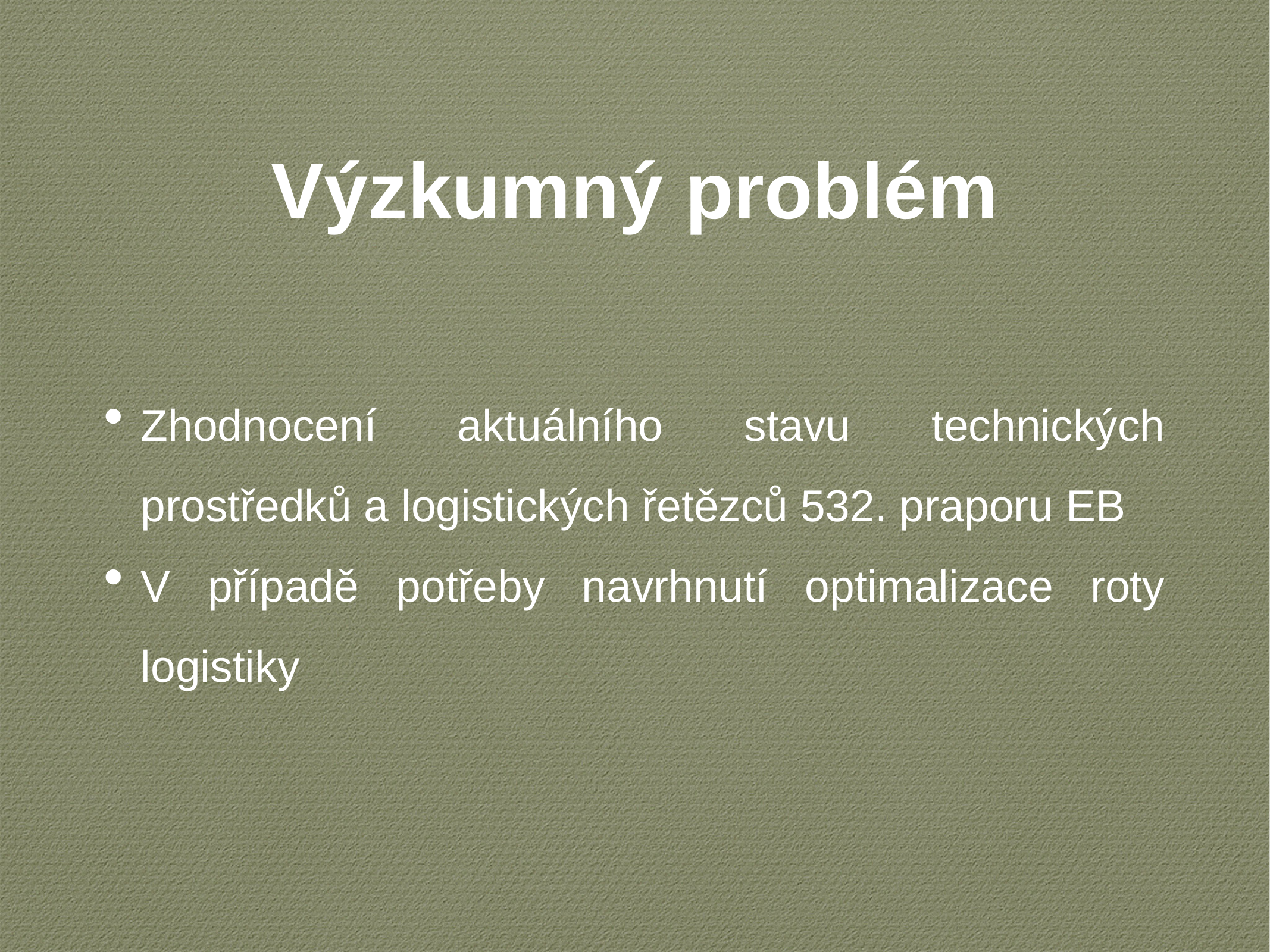

# Výzkumný problém
Zhodnocení aktuálního stavu technických prostředků a logistických řetězců 532. praporu EB
V případě potřeby navrhnutí optimalizace roty logistiky